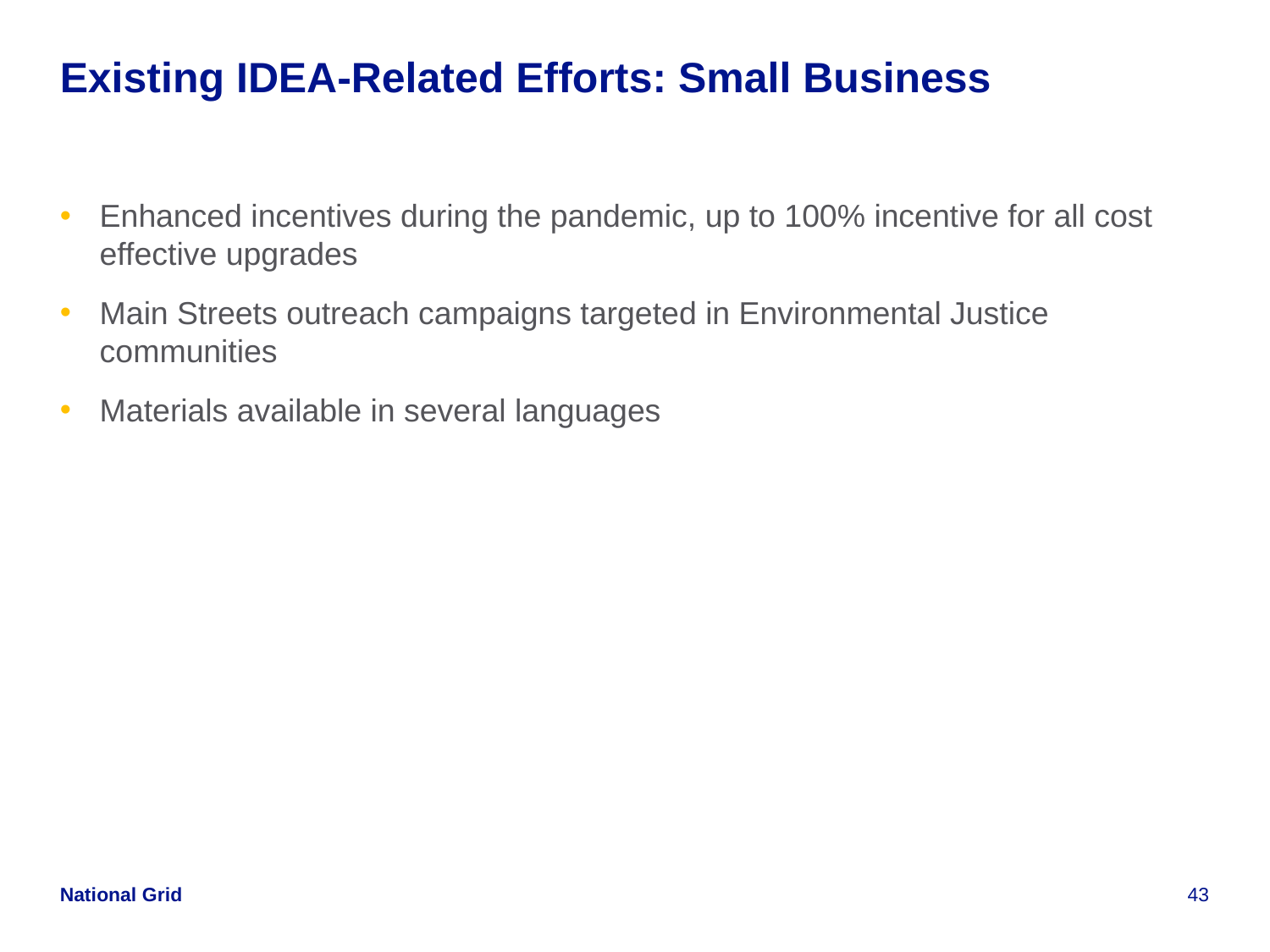

# Existing IDEA-Related Efforts: Small Business
Enhanced incentives during the pandemic, up to 100% incentive for all cost effective upgrades
Main Streets outreach campaigns targeted in Environmental Justice communities
Materials available in several languages